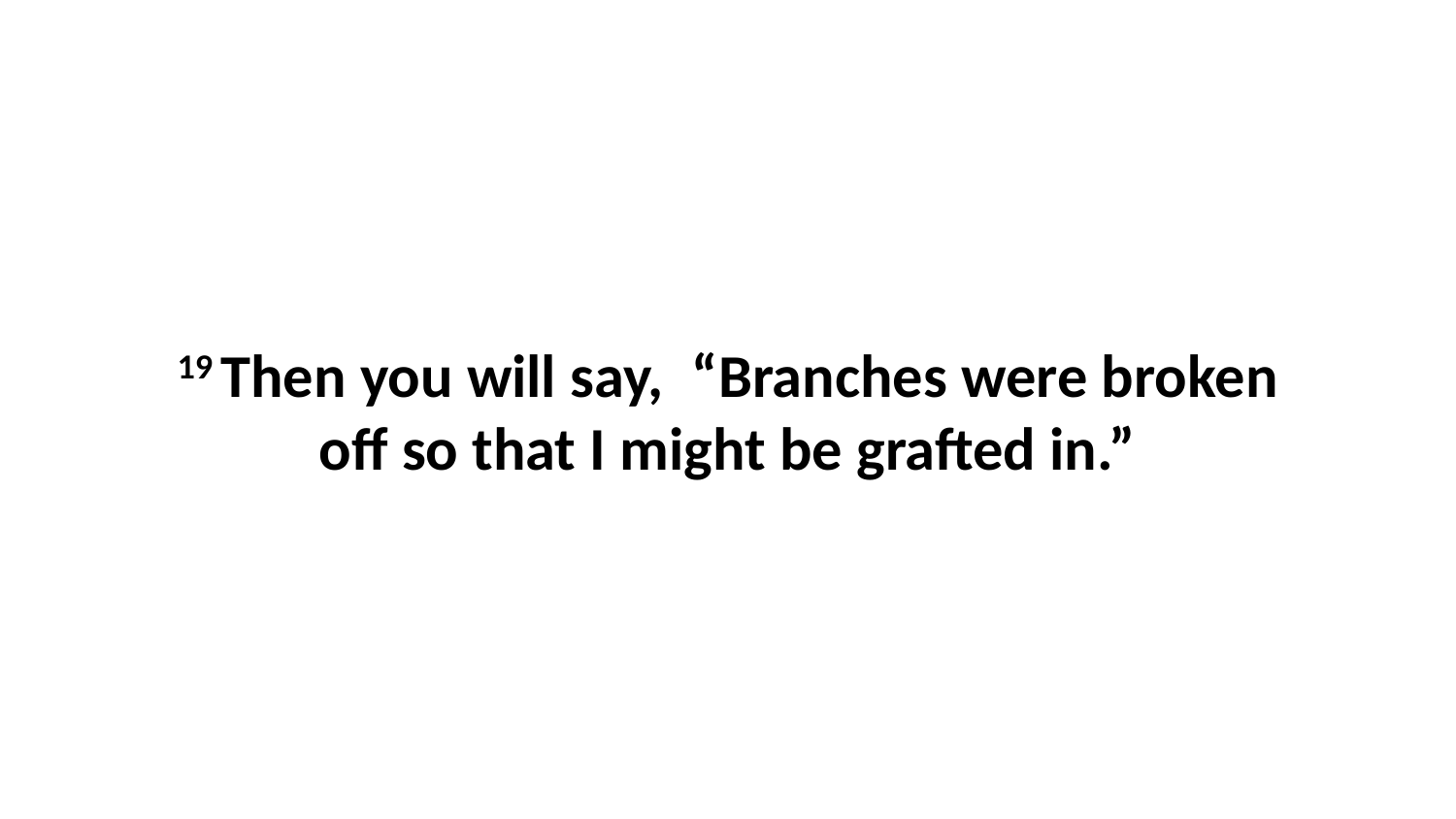

19 Then you will say,  “Branches were broken off so that I might be grafted in.”